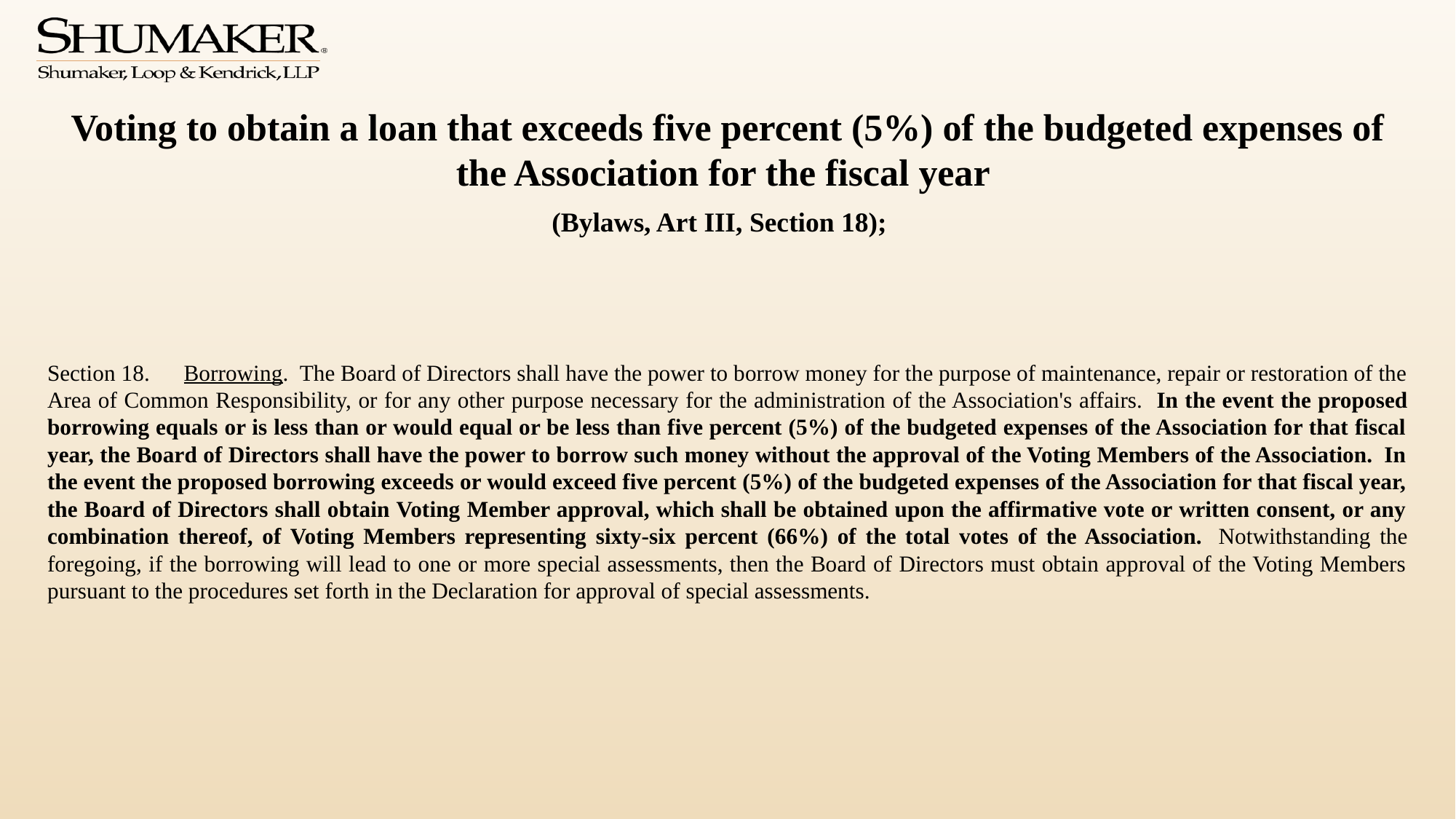

# Voting to obtain a loan that exceeds five percent (5%) of the budgeted expenses of the Association for the fiscal year (Bylaws, Art III, Section 18);
Section 18.      Borrowing.  The Board of Directors shall have the power to borrow money for the purpose of maintenance, repair or restoration of the Area of Common Responsibility, or for any other purpose necessary for the administration of the Association's affairs.  In the event the proposed borrowing equals or is less than or would equal or be less than five percent (5%) of the budgeted expenses of the Association for that fiscal year, the Board of Directors shall have the power to borrow such money without the approval of the Voting Members of the Association.  In the event the proposed borrowing exceeds or would exceed five percent (5%) of the budgeted expenses of the Association for that fiscal year, the Board of Directors shall obtain Voting Member approval, which shall be obtained upon the affirmative vote or written consent, or any combination thereof, of Voting Members representing sixty-six percent (66%) of the total votes of the Association.  Notwithstanding the foregoing, if the borrowing will lead to one or more special assessments, then the Board of Directors must obtain approval of the Voting Members pursuant to the procedures set forth in the Declaration for approval of special assessments.